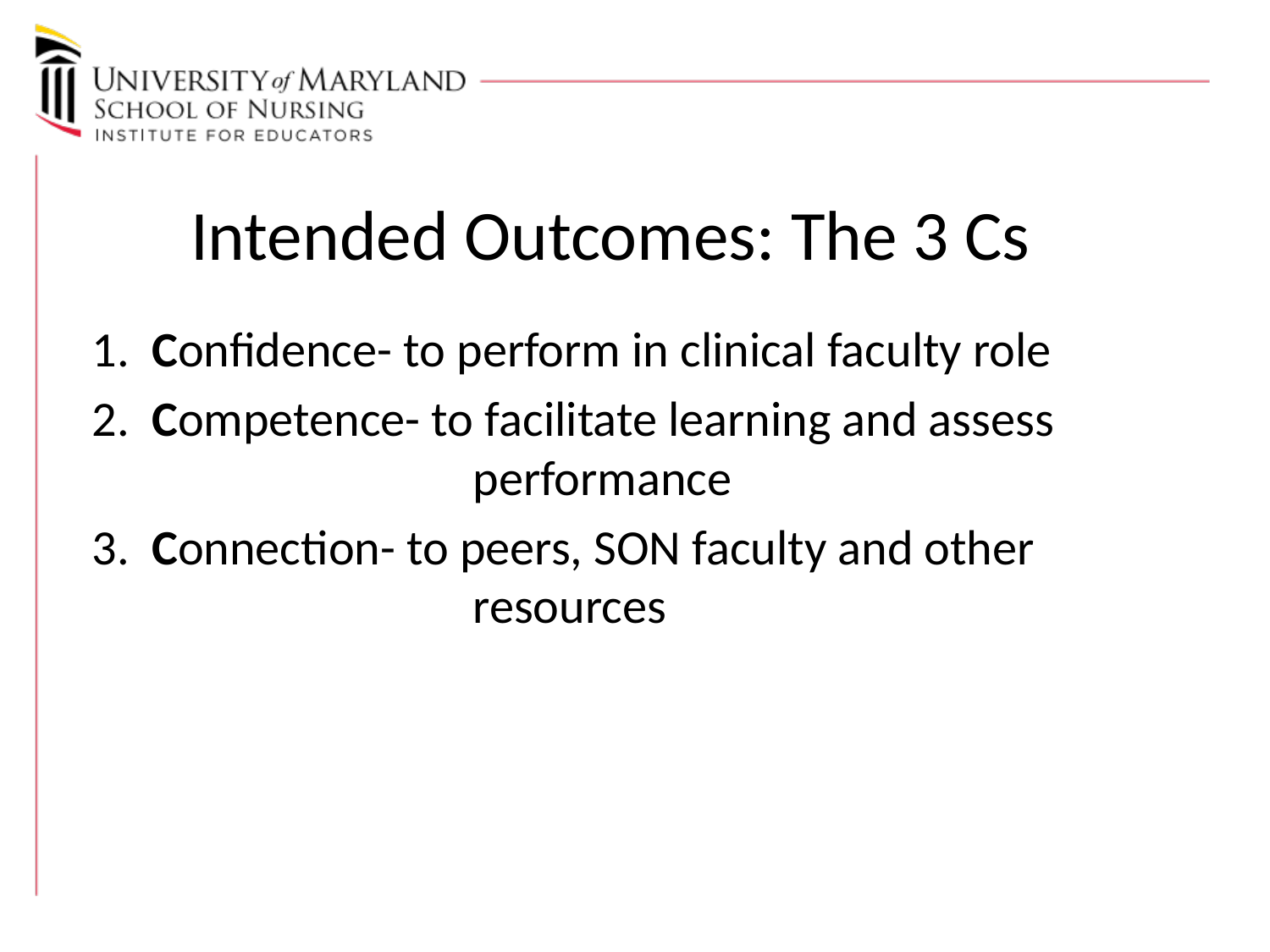

# Intended Outcomes: The 3 Cs
1.  Confidence- to perform in clinical faculty role
2.  Competence- to facilitate learning and assess 					performance
3.  Connection- to peers, SON faculty and other	   				resources